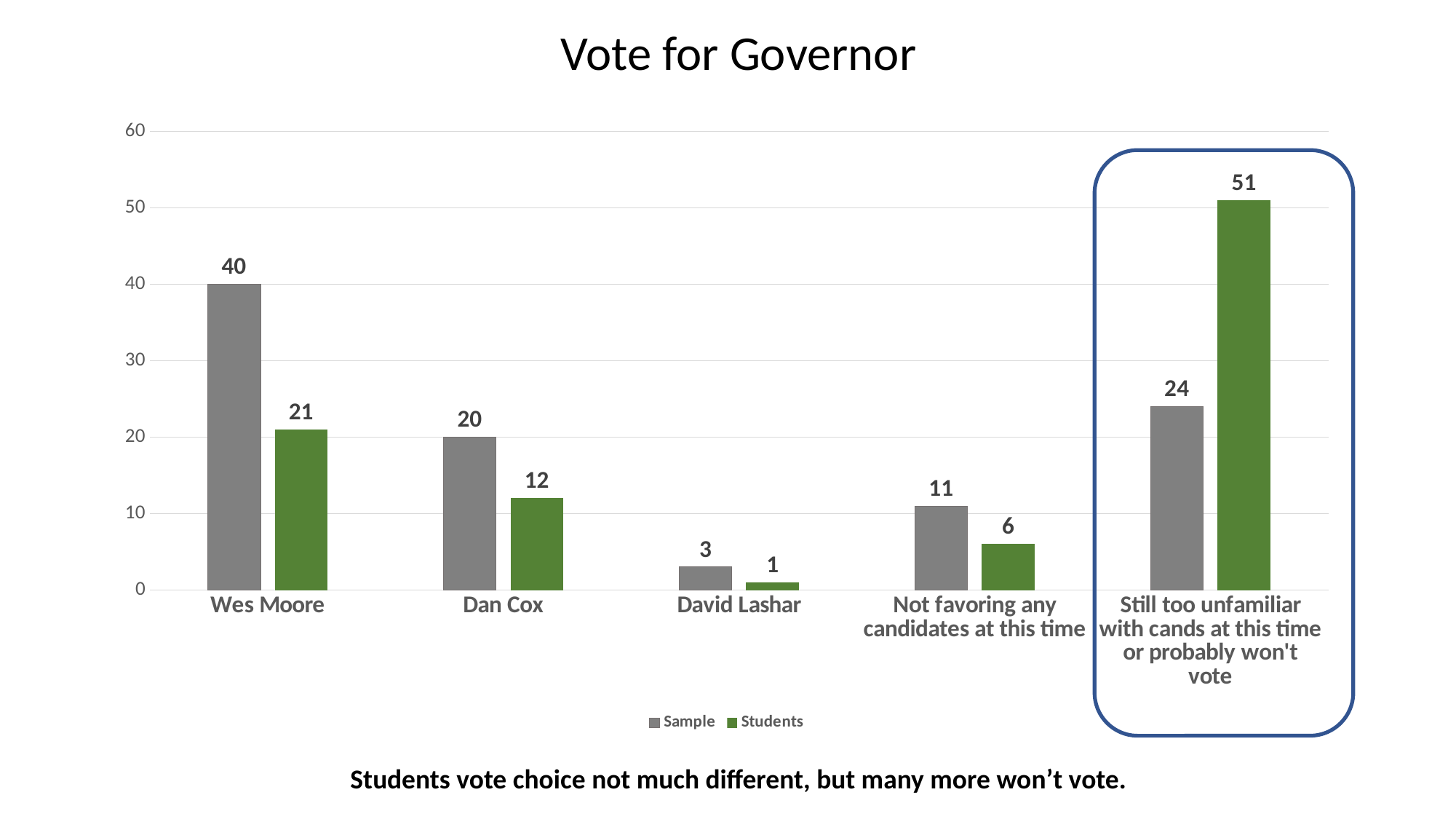

# Vote for Governor

### Chart

| Category | Sample | Students |
|---|---|---|
| Wes Moore | 40.0 | 21.0 |
| Dan Cox | 20.0 | 12.0 |
| David Lashar | 3.0 | 1.0 |
| Not favoring any candidates at this time | 11.0 | 6.0 |
| Still too unfamiliar with cands at this time or probably won't vote | 24.0 | 51.0 |
Students vote choice not much different, but many more won’t vote.